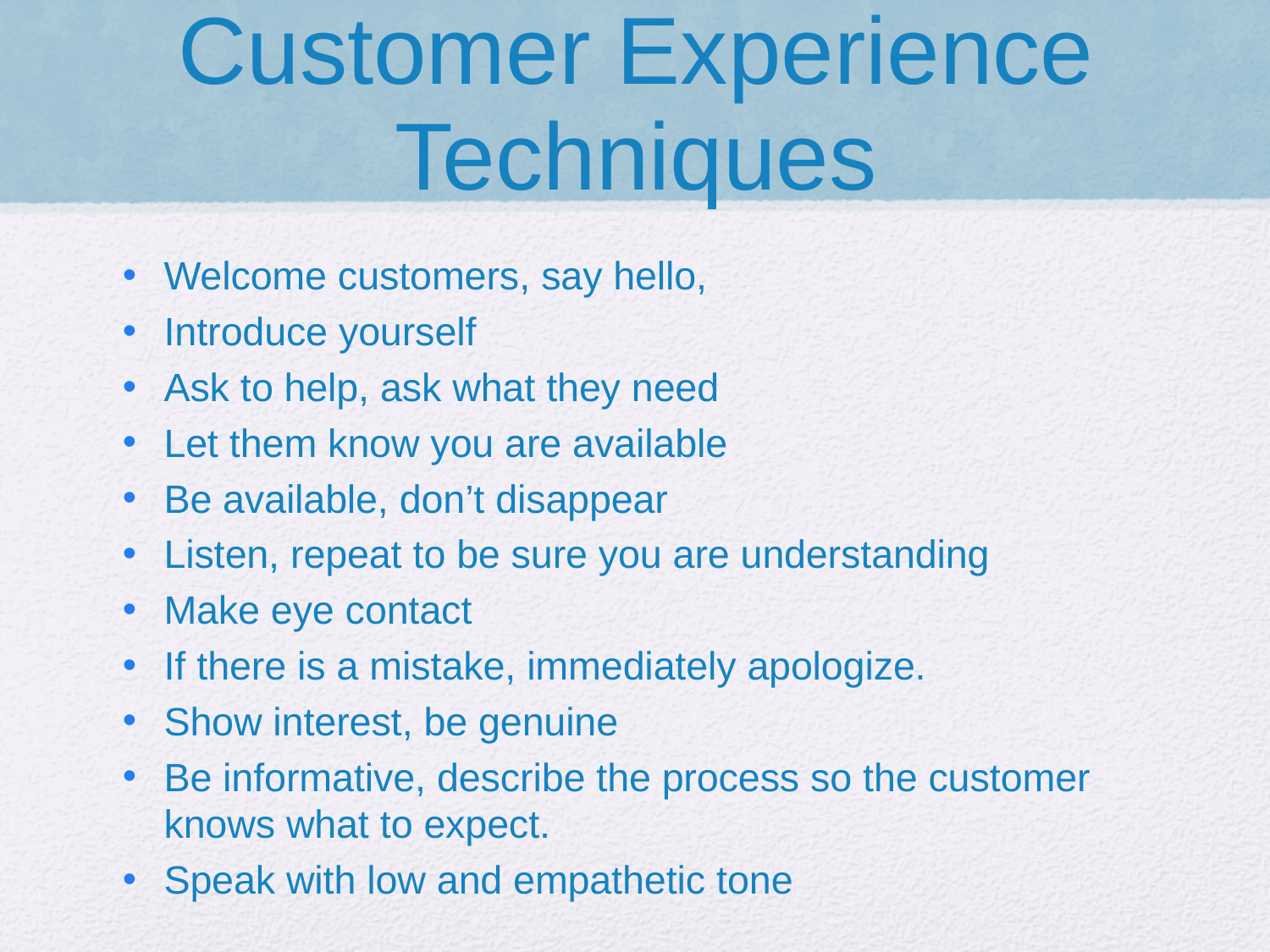

# Customer Experience Techniques
Welcome customers, say hello,
Introduce yourself
Ask to help, ask what they need
Let them know you are available
Be available, don’t disappear
Listen, repeat to be sure you are understanding
Make eye contact
If there is a mistake, immediately apologize.
Show interest, be genuine
Be informative, describe the process so the customer knows what to expect.
Speak with low and empathetic tone